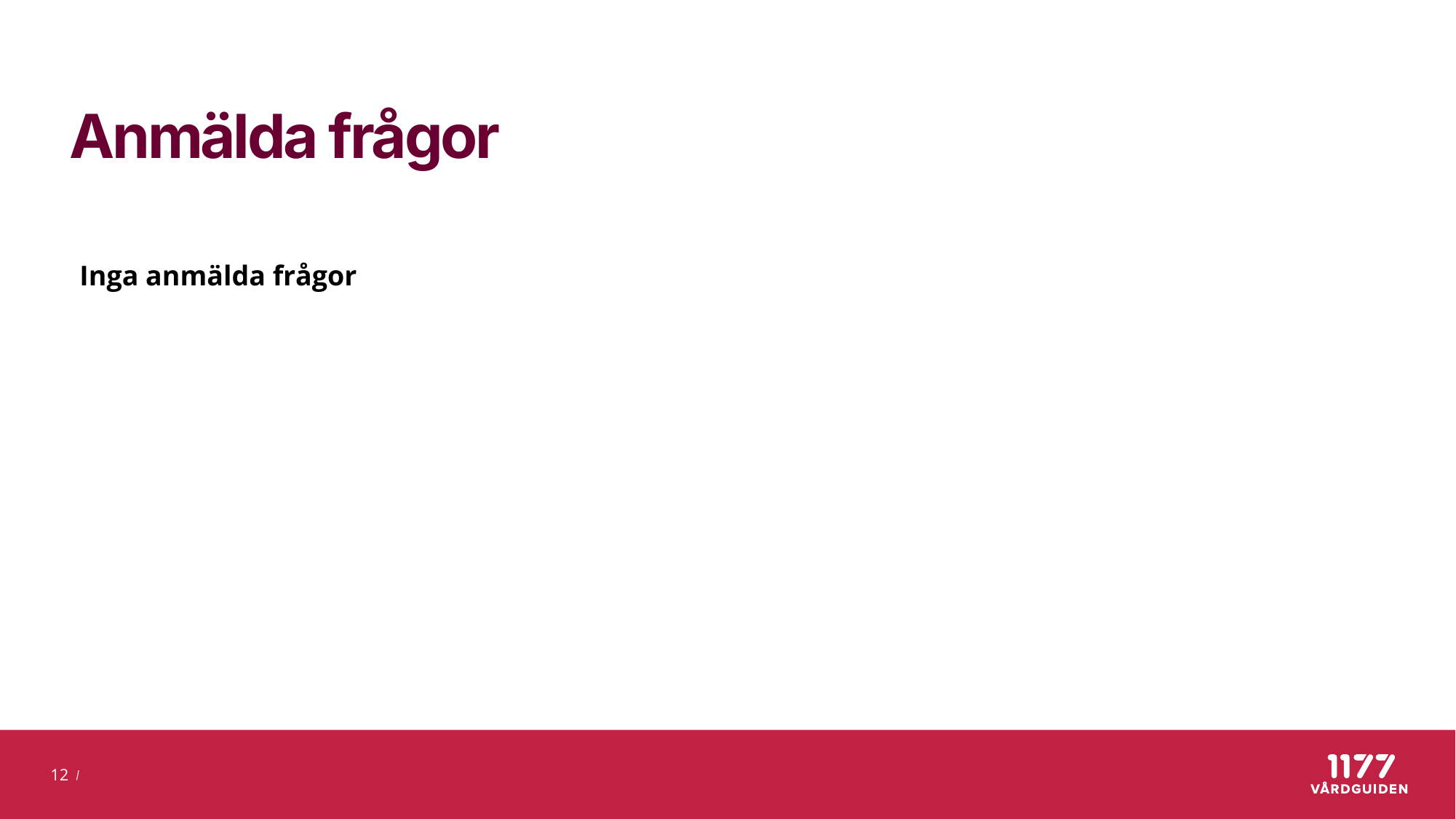

# Anmälda frågor
Inga anmälda frågor
12